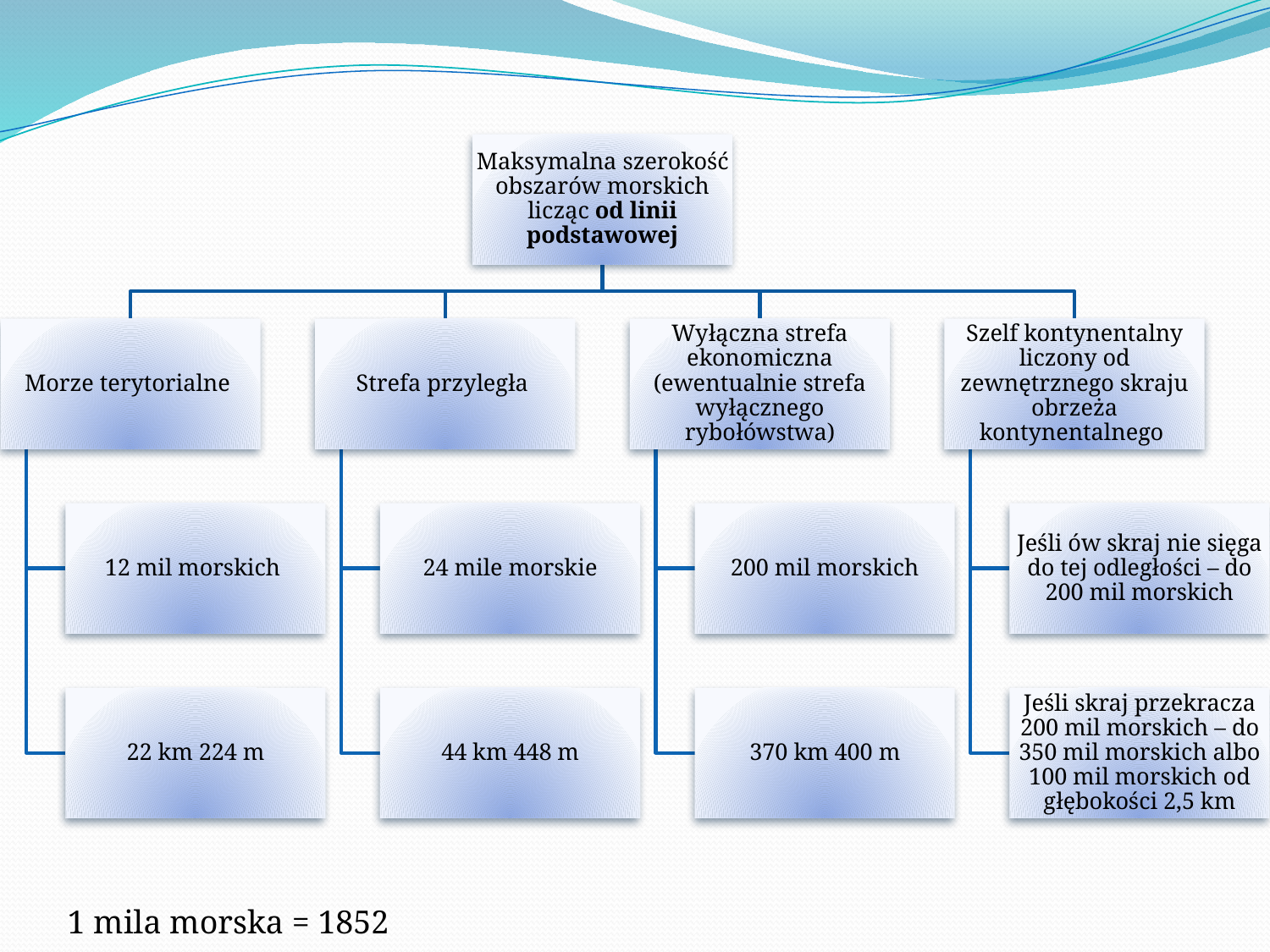

Maksymalna szerokość obszarów morskich licząc od linii podstawowej
Morze terytorialne
12 mil morskich
22 km 224 m
Strefa przyległa
24 mile morskie
44 km 448 m
Wyłączna strefa ekonomiczna (ewentualnie strefa wyłącznego rybołówstwa)
200 mil morskich
370 km 400 m
Szelf kontynentalny liczony od zewnętrznego skraju obrzeża kontynentalnego
Jeśli ów skraj nie sięga do tej odległości – do 200 mil morskich
Jeśli skraj przekracza 200 mil morskich – do 350 mil morskich albo 100 mil morskich od głębokości 2,5 km
1 mila morska = 1852 m